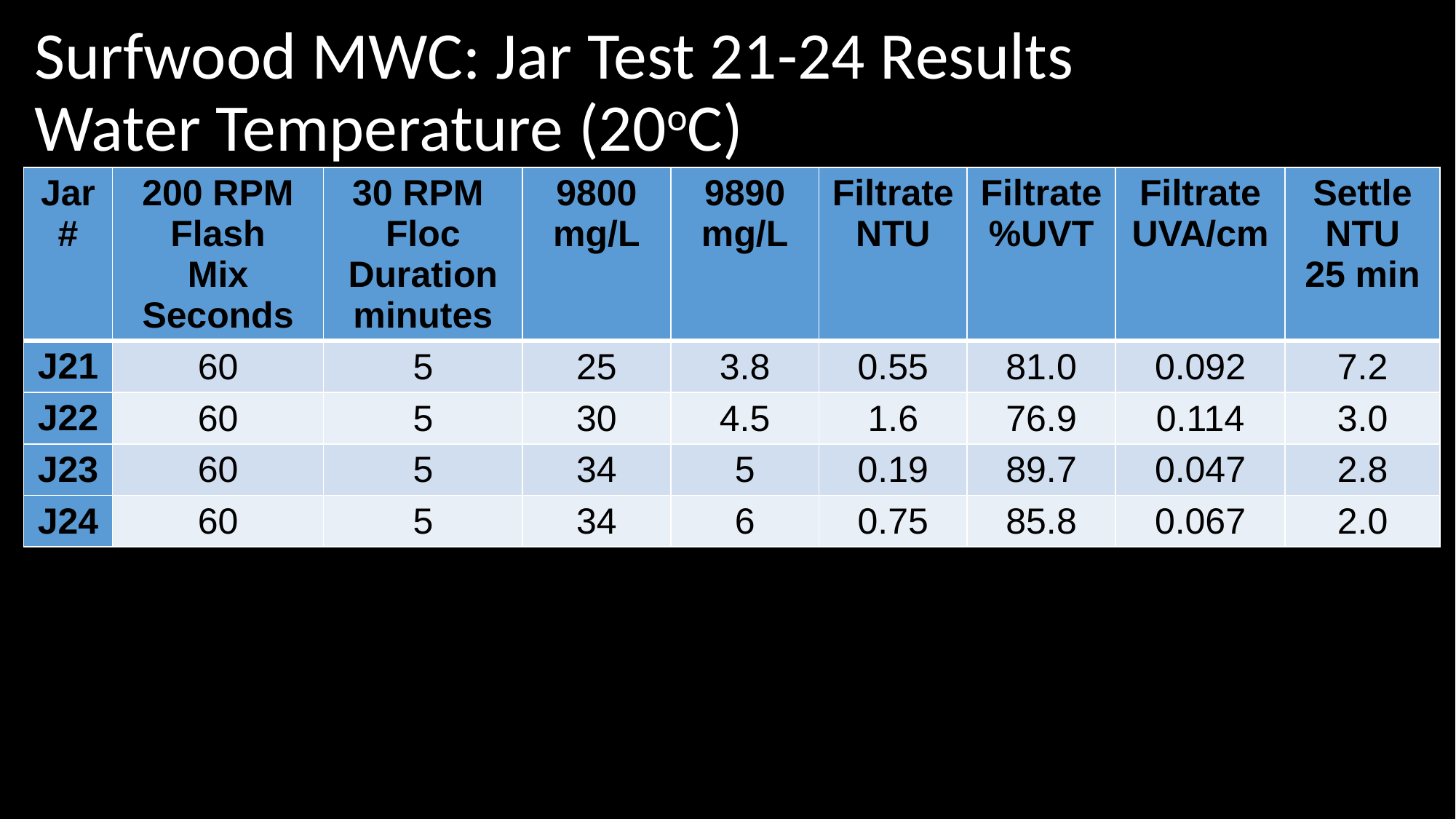

# Surfwood MWC: Jar Test 21-24 Results Water Temperature (20oC)
| Jar # | 200 RPM Flash Mix Seconds | 30 RPM Floc Duration minutes | 9800 mg/L | 9890 mg/L | Filtrate NTU | Filtrate %UVT | Filtrate UVA/cm | Settle NTU 25 min |
| --- | --- | --- | --- | --- | --- | --- | --- | --- |
| J21 | 60 | 5 | 25 | 3.8 | 0.55 | 81.0 | 0.092 | 7.2 |
| J22 | 60 | 5 | 30 | 4.5 | 1.6 | 76.9 | 0.114 | 3.0 |
| J23 | 60 | 5 | 34 | 5 | 0.19 | 89.7 | 0.047 | 2.8 |
| J24 | 60 | 5 | 34 | 6 | 0.75 | 85.8 | 0.067 | 2.0 |